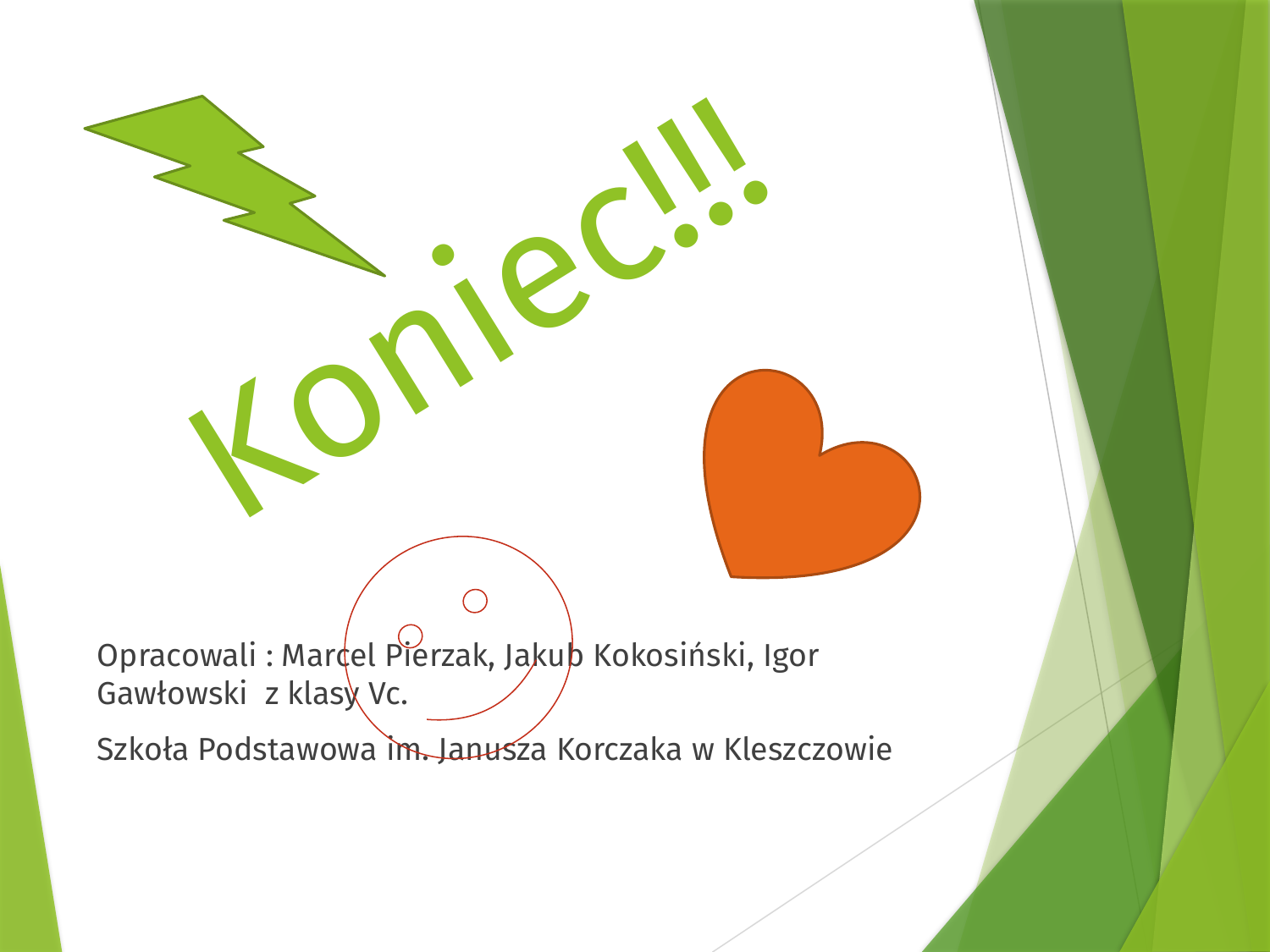

# Koniec!!!

Opracowali : Marcel Pierzak, Jakub Kokosiński, Igor Gawłowski  z klasy Vc.
Szkoła Podstawowa im. Janusza Korczaka w Kleszczowie